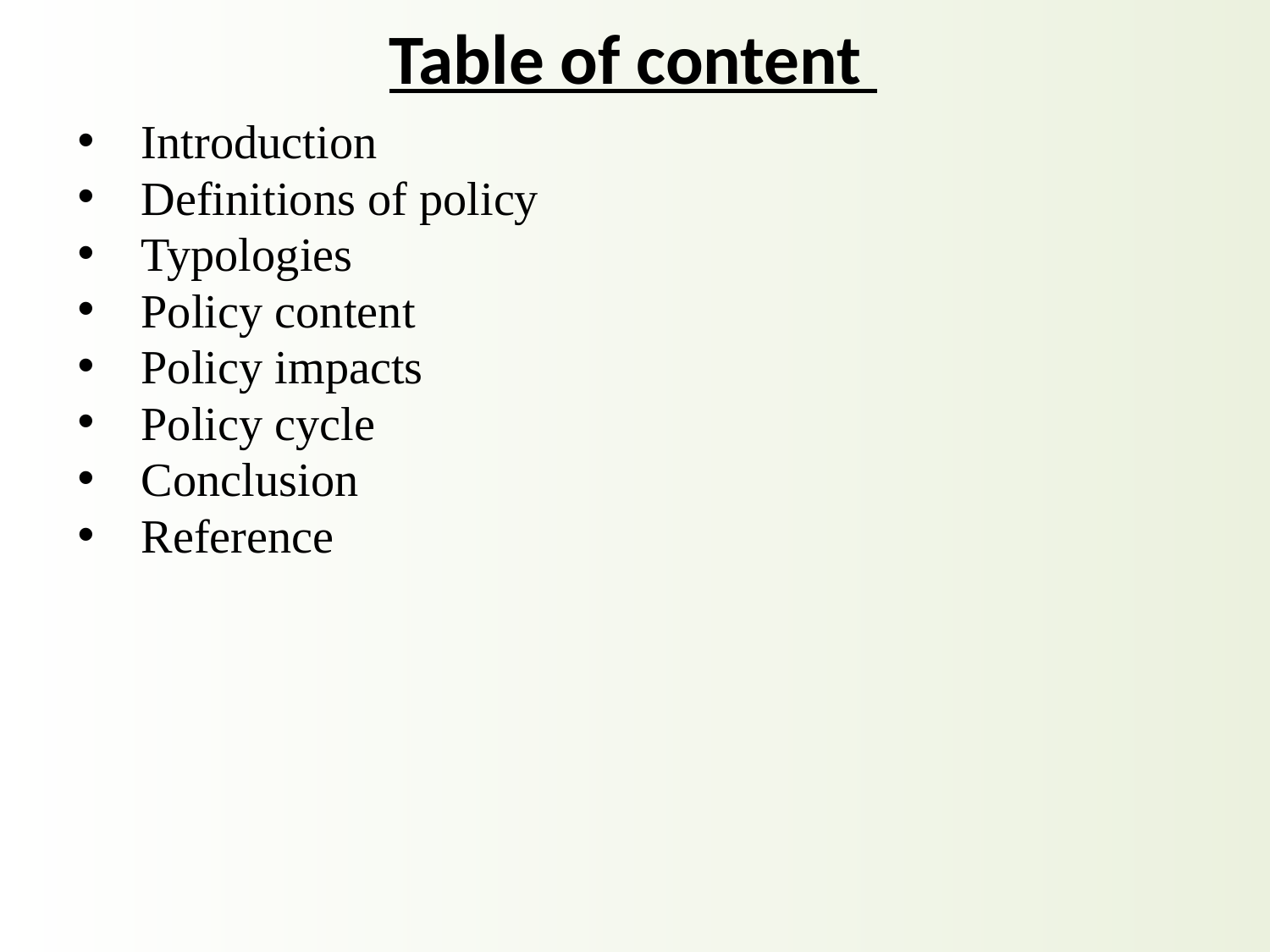

Table of content
Introduction
Definitions of policy
Typologies
Policy content
Policy impacts
Policy cycle
Conclusion
Reference